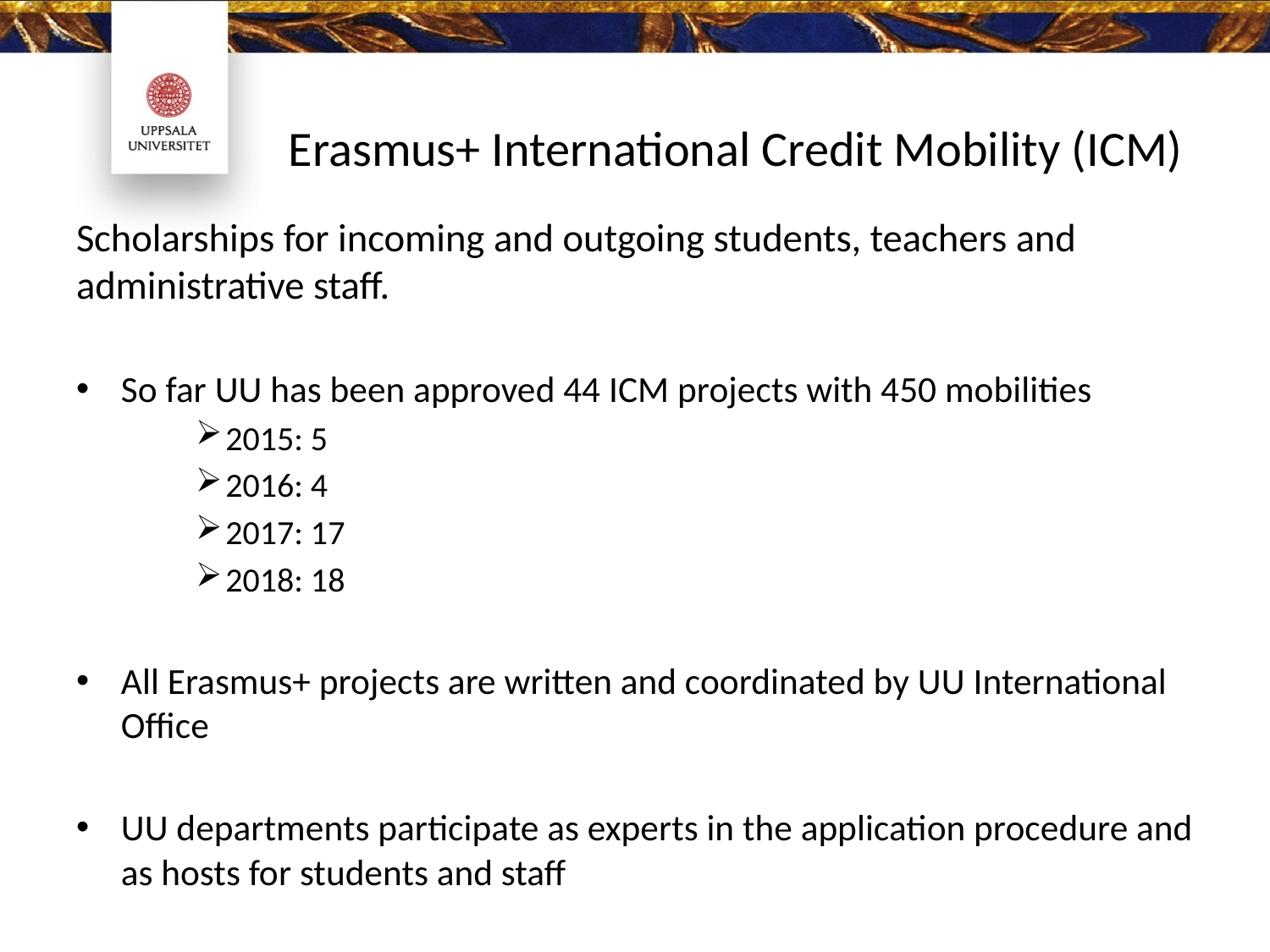

# Erasmus+ International Credit Mobility (ICM)
Scholarships for incoming and outgoing students, teachers and administrative staff.

So far UU has been approved 44 ICM projects with 450 mobilities
2015: 5
2016: 4
2017: 17
2018: 18

All Erasmus+ projects are written and coordinated by UU International Office

UU departments participate as experts in the application procedure and as hosts for students and staff